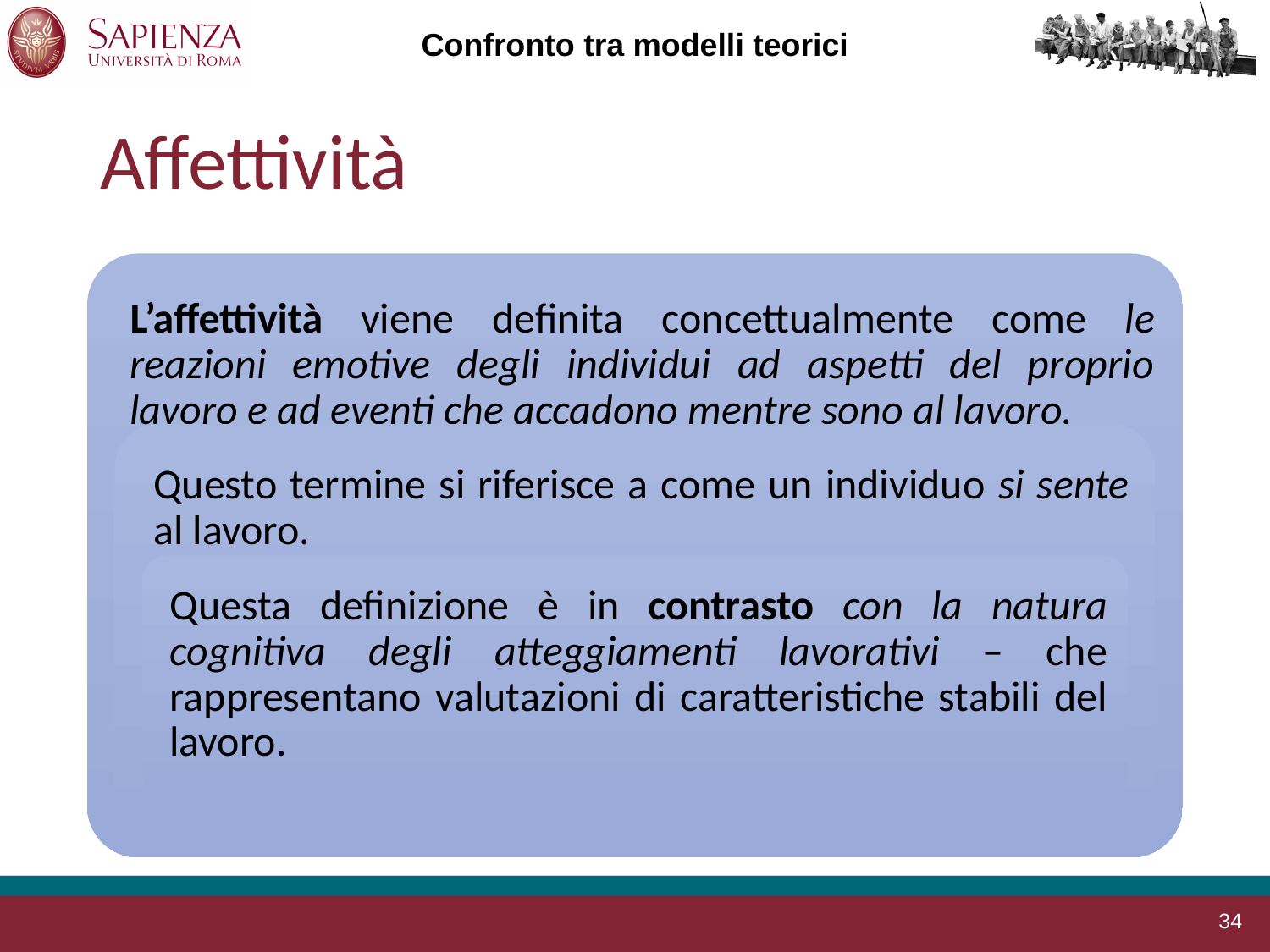

Confronto tra modelli teorici
# Affettività
L’affettività viene definita concettualmente come le reazioni emotive degli individui ad aspetti del proprio lavoro e ad eventi che accadono mentre sono al lavoro.
Questo termine si riferisce a come un individuo si sente al lavoro.
Questa definizione è in contrasto con la natura cognitiva degli atteggiamenti lavorativi – che rappresentano valutazioni di caratteristiche stabili del lavoro.
34